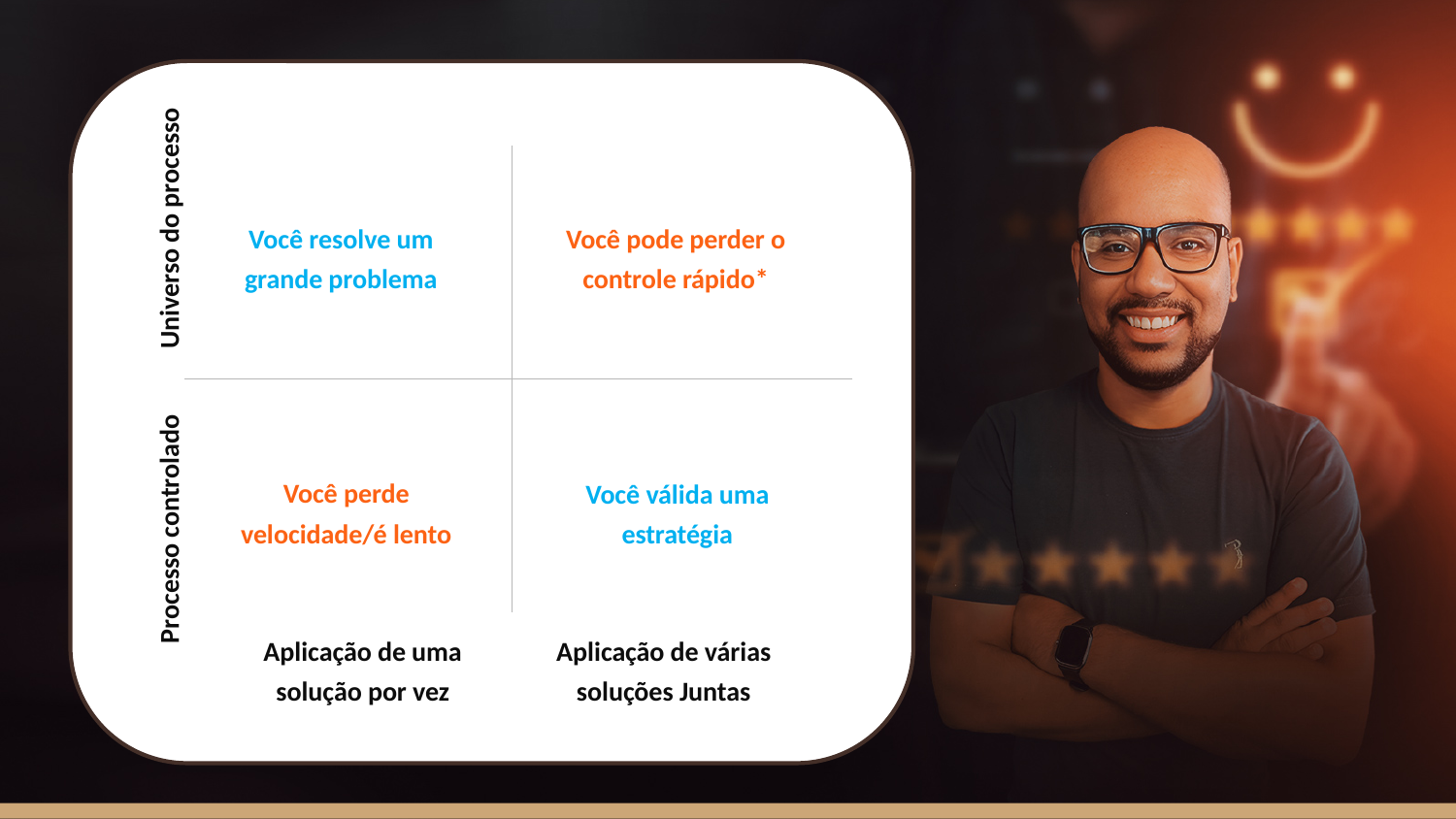

Universo do processo
Você pode perder o controle rápido*
Você resolve um grande problema
Você perde velocidade/é lento
Você válida uma estratégia
Processo controlado
Aplicação de uma solução por vez
Aplicação de várias soluções Juntas